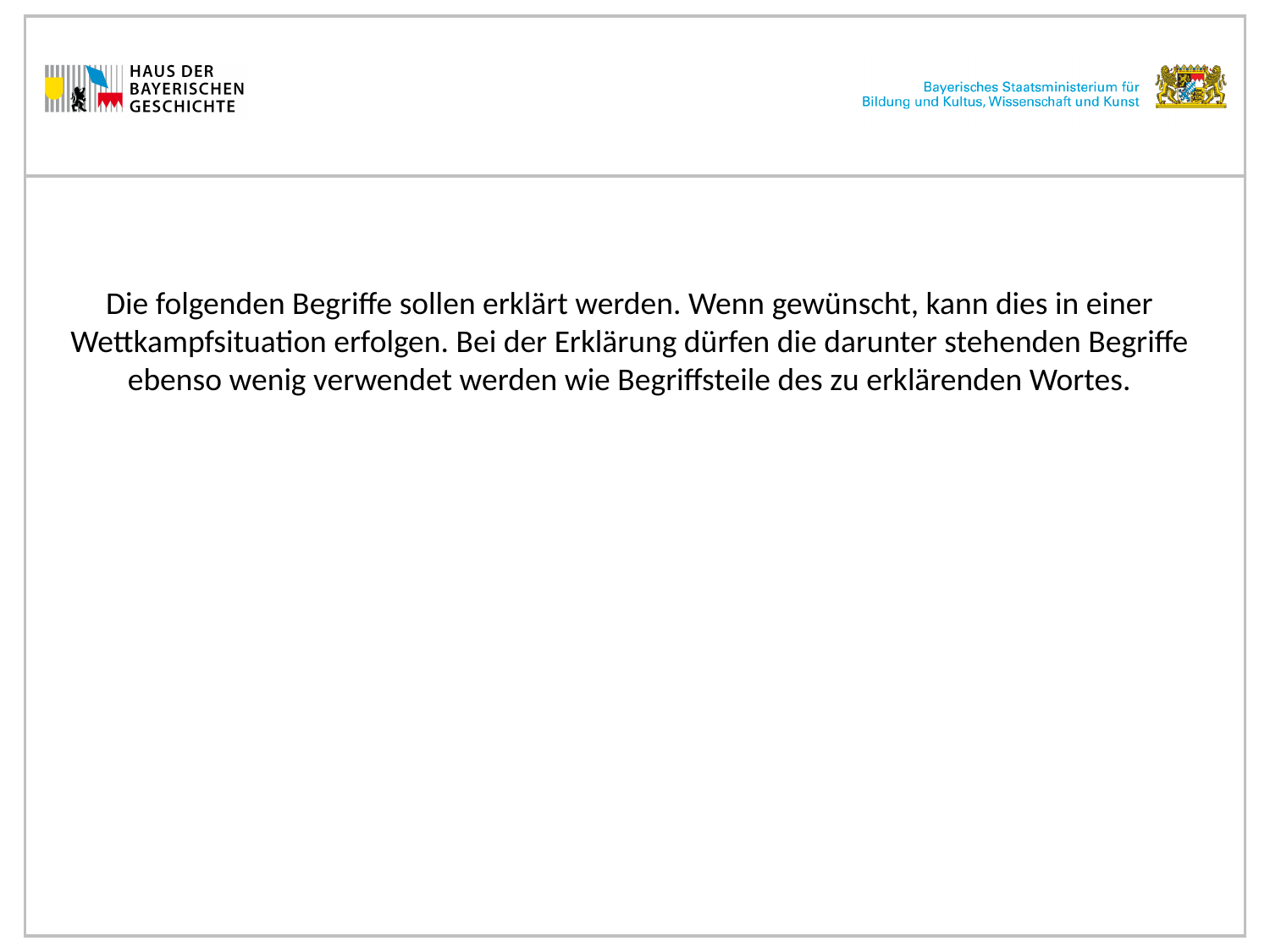

Die folgenden Begriffe sollen erklärt werden. Wenn gewünscht, kann dies in einer Wettkampfsituation erfolgen. Bei der Erklärung dürfen die darunter stehenden Begriffe ebenso wenig verwendet werden wie Begriffsteile des zu erklärenden Wortes.